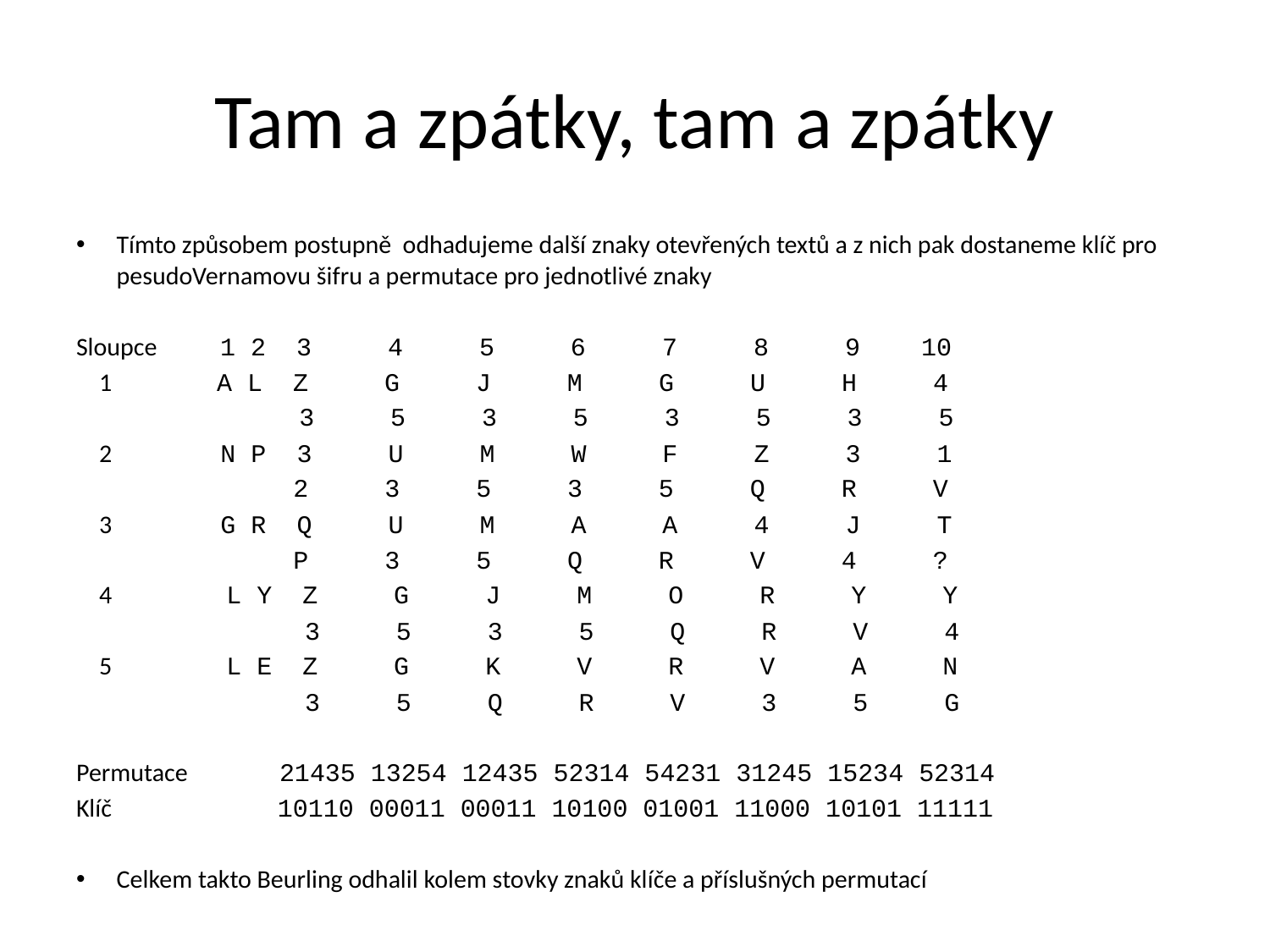

# Tam a zpátky, tam a zpátky
Tímto způsobem postupně  odhadujeme další znaky otevřených textů a z nich pak dostaneme klíč pro pesudoVernamovu šifru a permutace pro jednotlivé znaky

Sloupce      1 2  3     4     5     6     7     8     9    10
    1          A L  Z     G     J     M     G     U     H     4
                             3     5     3     5     3     5     3     5
    2                   N P  3     U     M     W     F     Z     3     1
                                      2     3     5     3     5     Q     R     V
    3                   G R  Q     U     M     A     A     4     J     T
                                      P     3     5     Q     R     V     4     ?
    4                    L Y  Z     G     J     M     O     R     Y     Y
               3     5     3     5     Q     R     V     4
    5                    L E  Z     G     K     V     R     V     A     N
               3     5     Q     R     V     3     5     G

Permutace                21435 13254 12435 52314 54231 31245 15234 52314
Klíč                             10110 00011 00011 10100 01001 11000 10101 11111

Celkem takto Beurling odhalil kolem stovky znaků klíče a příslušných permutací